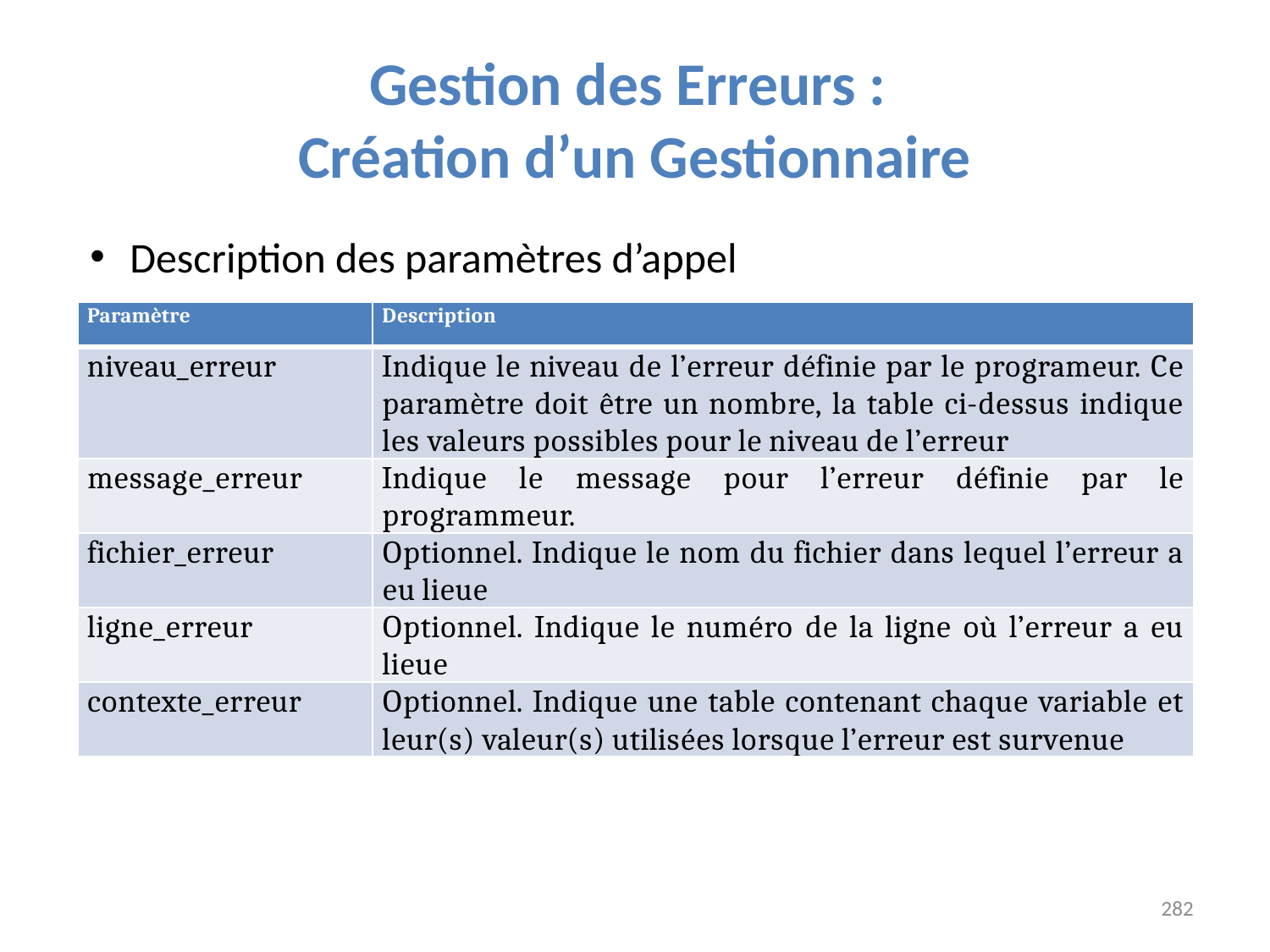

# Gestion des Erreurs : Création d’un Gestionnaire
Description des paramètres d’appel
| Paramètre | Description |
| --- | --- |
| niveau\_erreur | Indique le niveau de l’erreur définie par le programeur. Ce paramètre doit être un nombre, la table ci-dessus indique les valeurs possibles pour le niveau de l’erreur |
| message\_erreur | Indique le message pour l’erreur définie par le programmeur. |
| fichier\_erreur | Optionnel. Indique le nom du fichier dans lequel l’erreur a eu lieue |
| ligne\_erreur | Optionnel. Indique le numéro de la ligne où l’erreur a eu lieue |
| contexte\_erreur | Optionnel. Indique une table contenant chaque variable et leur(s) valeur(s) utilisées lorsque l’erreur est survenue |
282